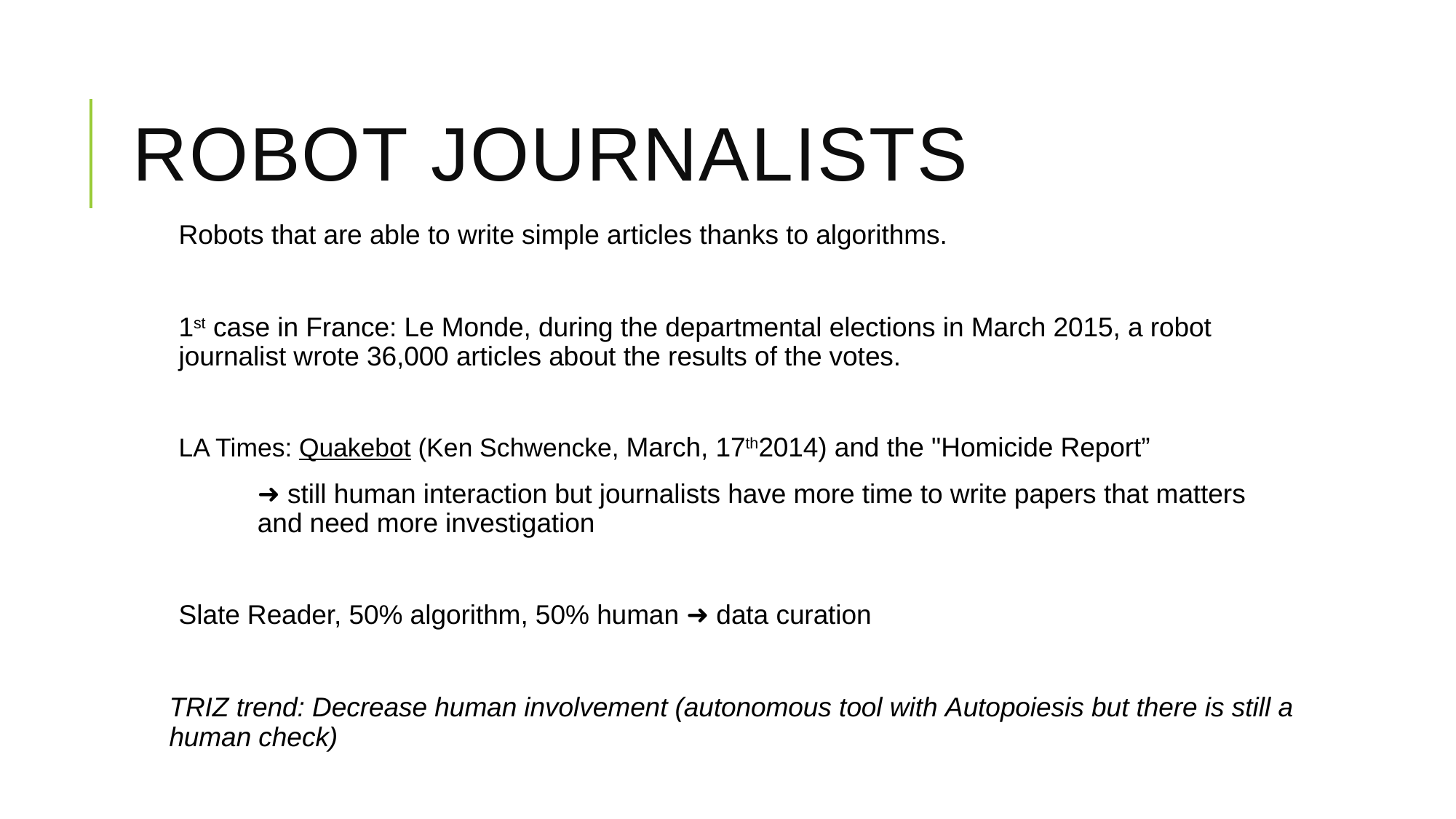

# Robot journalists
Robots that are able to write simple articles thanks to algorithms.

1st case in France: Le Monde, during the departmental elections in March 2015, a robot journalist wrote 36,000 articles about the results of the votes.

LA Times: Quakebot (Ken Schwencke, March, 17th2014) and the "Homicide Report”
	➜ still human interaction but journalists have more time to write papers that matters 		and need more investigation

Slate Reader, 50% algorithm, 50% human ➜ data curation

TRIZ trend: Decrease human involvement (autonomous tool with Autopoiesis but there is still a human check)